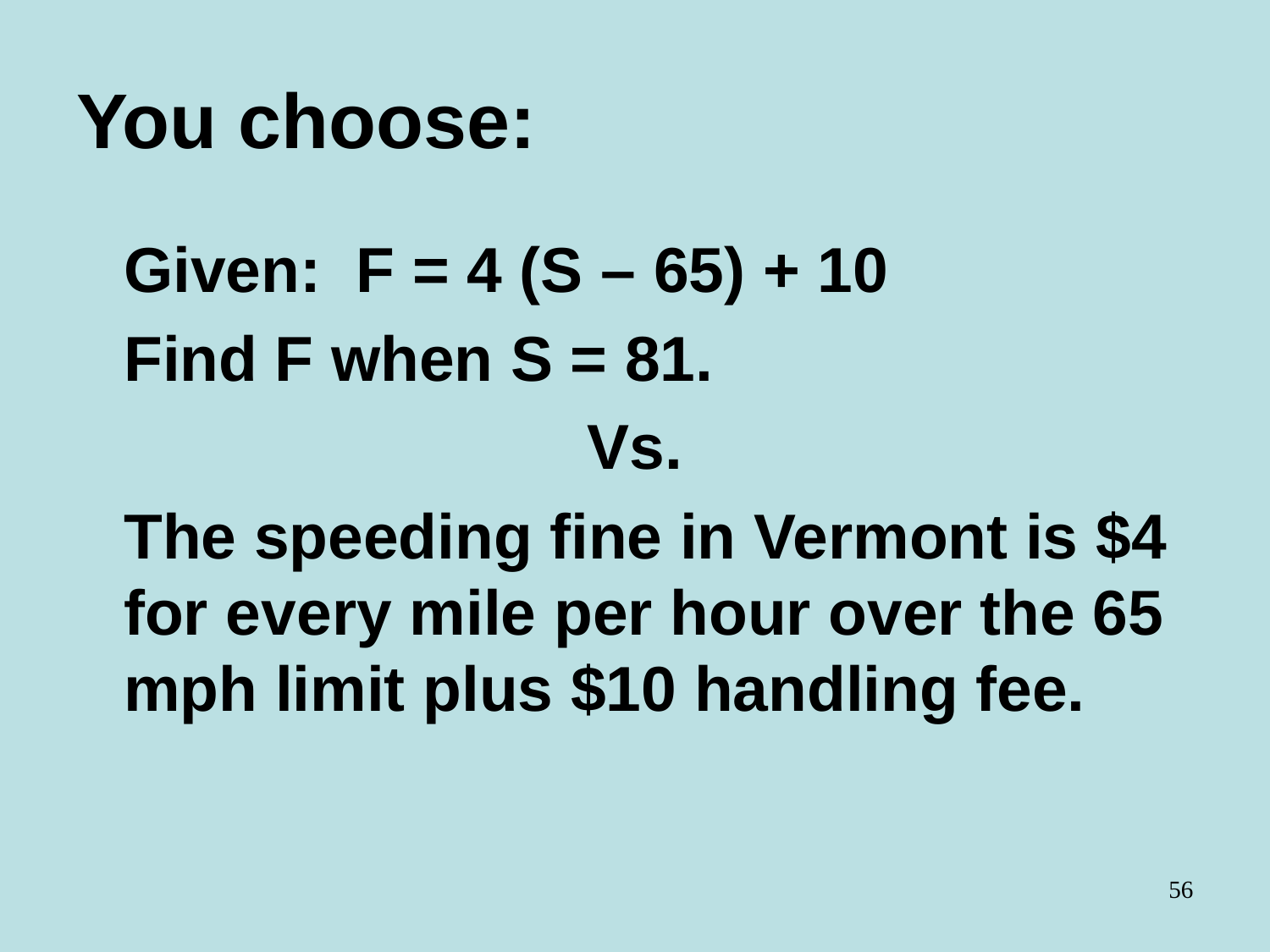

# You choose:
	Given:  F = 4 (S – 65) + 10
	Find F when S = 81.
Vs.
	The speeding fine in Vermont is $4 for every mile per hour over the 65 mph limit plus $10 handling fee.
56